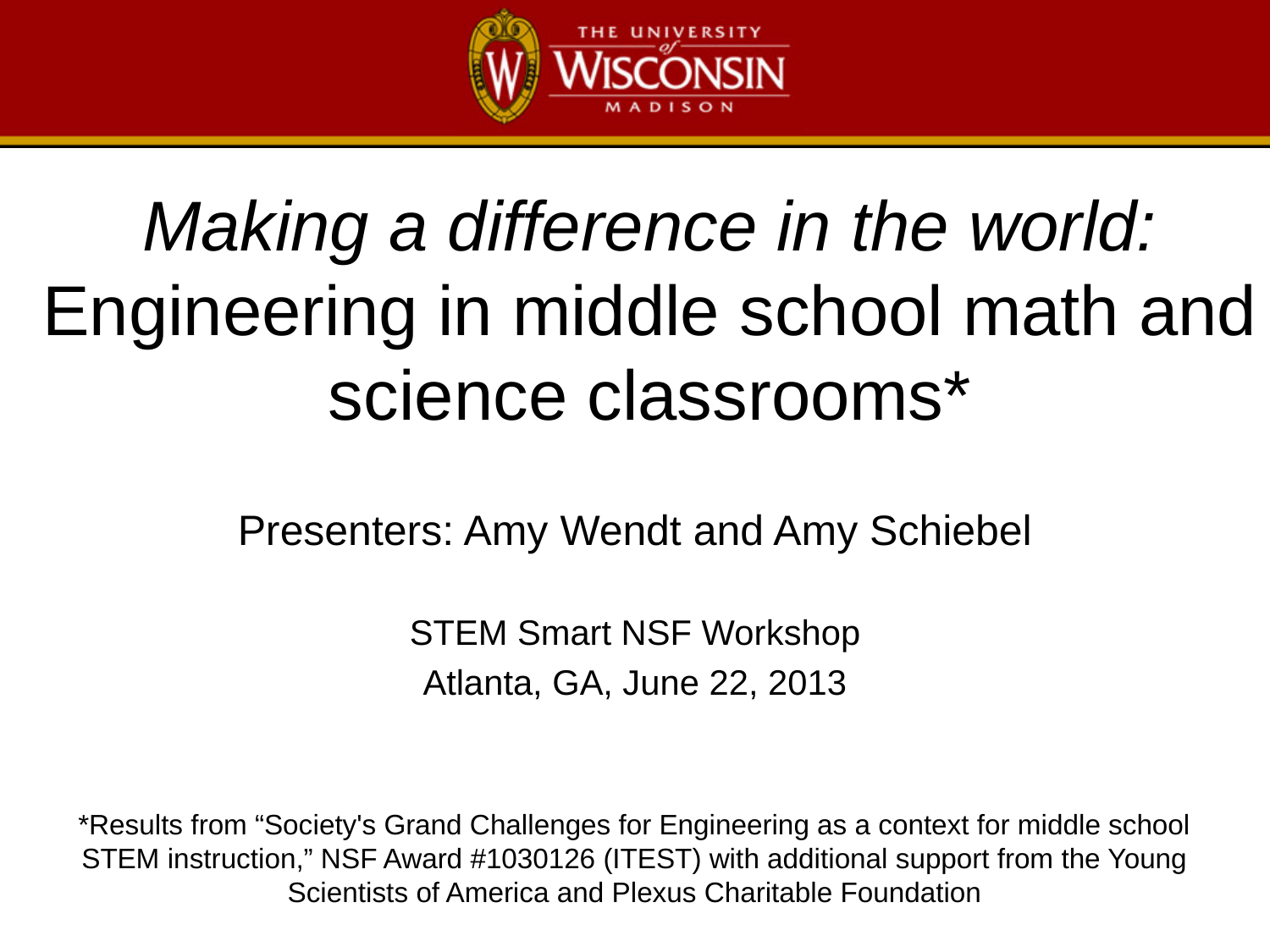

# Making a difference in the world: Engineering in middle school math and science classrooms*

Presenters: Amy Wendt and Amy Schiebel

STEM Smart NSF Workshop
Atlanta, GA, June 22, 2013

*Results from “Society's Grand Challenges for Engineering as a context for middle school STEM instruction,” NSF Award #1030126 (ITEST) with additional support from the Young Scientists of America and Plexus Charitable Foundation